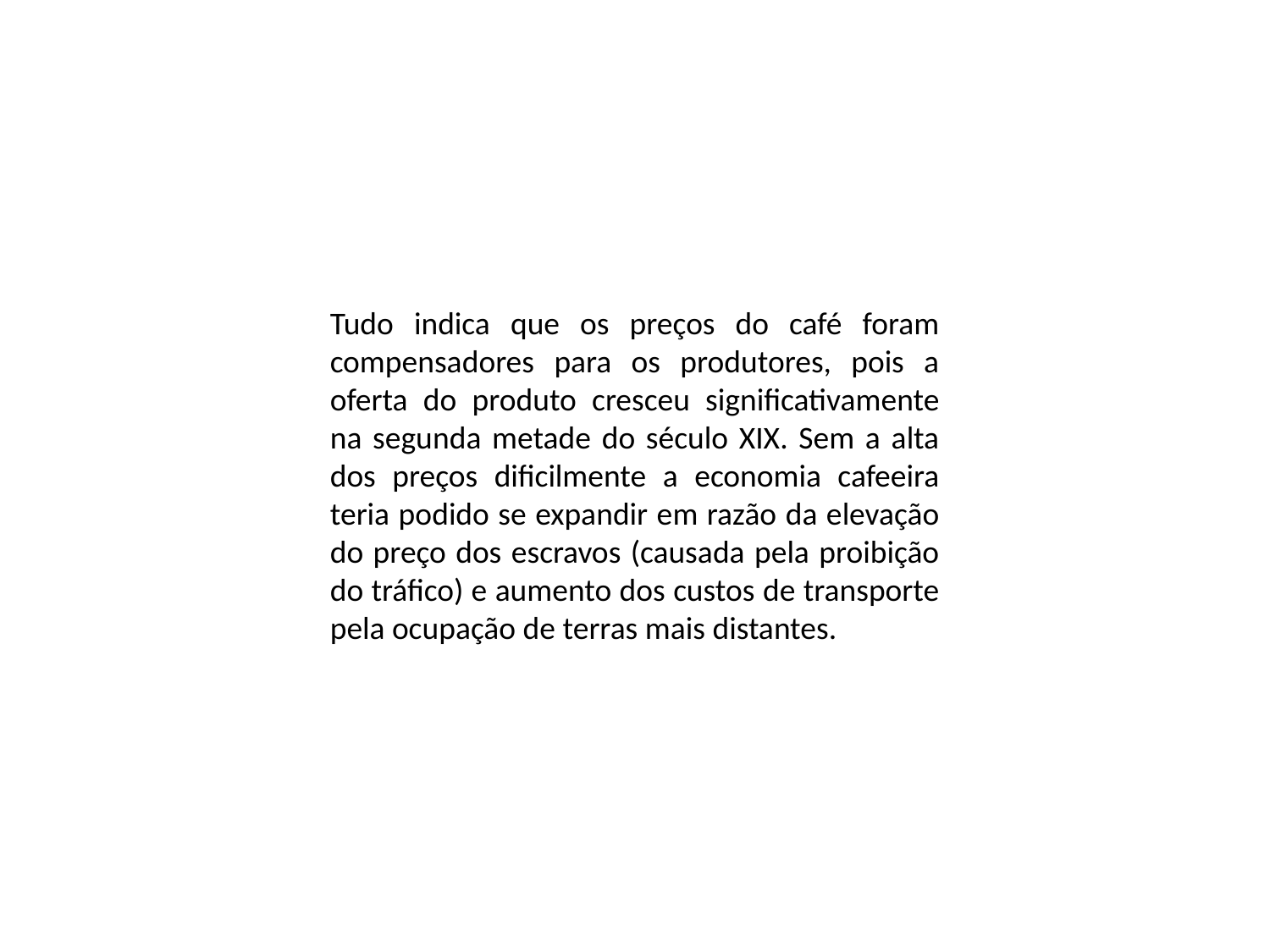

Tudo indica que os preços do café foram compensadores para os produtores, pois a oferta do produto cresceu significativamente na segunda metade do século XIX. Sem a alta dos preços dificilmente a economia cafeeira teria podido se expandir em razão da elevação do preço dos escravos (causada pela proibição do tráfico) e aumento dos custos de transporte pela ocupação de terras mais distantes.